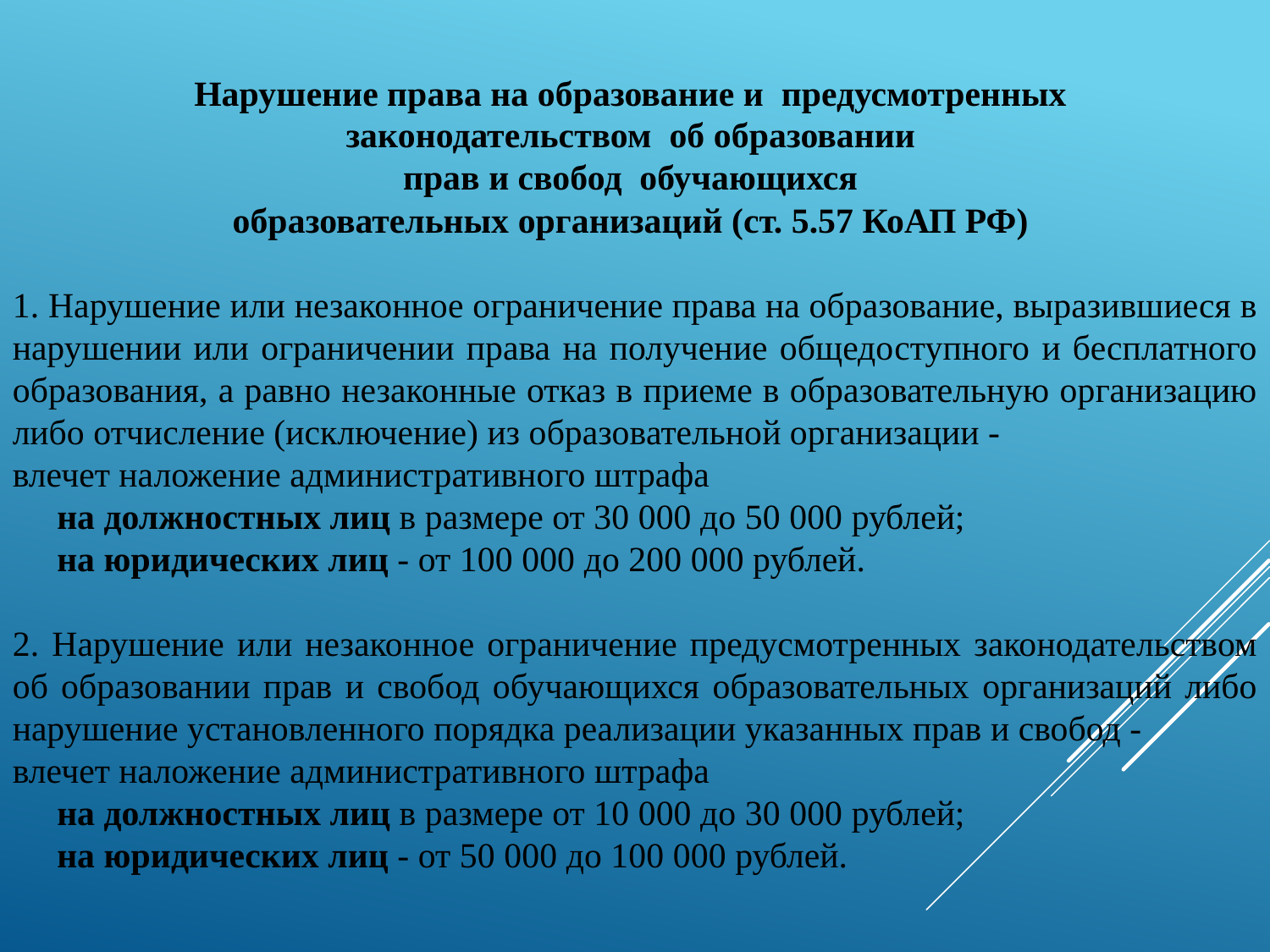

Нарушение права на образование и  предусмотренных
законодательством  об образовании
 прав и свобод  обучающихся
образовательных организаций (ст. 5.57 КоАП РФ)

1. Нарушение или незаконное ограничение права на образование, выразившиеся в нарушении или ограничении права на получение общедоступного и бесплатного образования, а равно незаконные отказ в приеме в образовательную организацию либо отчисление (исключение) из образовательной организации -
влечет наложение административного штрафа
     на должностных лиц в размере от 30 000 до 50 000 рублей;
     на юридических лиц - от 100 000 до 200 000 рублей.

2. Нарушение или незаконное ограничение предусмотренных законодательством об образовании прав и свобод обучающихся образовательных организаций либо нарушение установленного порядка реализации указанных прав и свобод -
влечет наложение административного штрафа
     на должностных лиц в размере от 10 000 до 30 000 рублей;
     на юридических лиц - от 50 000 до 100 000 рублей.